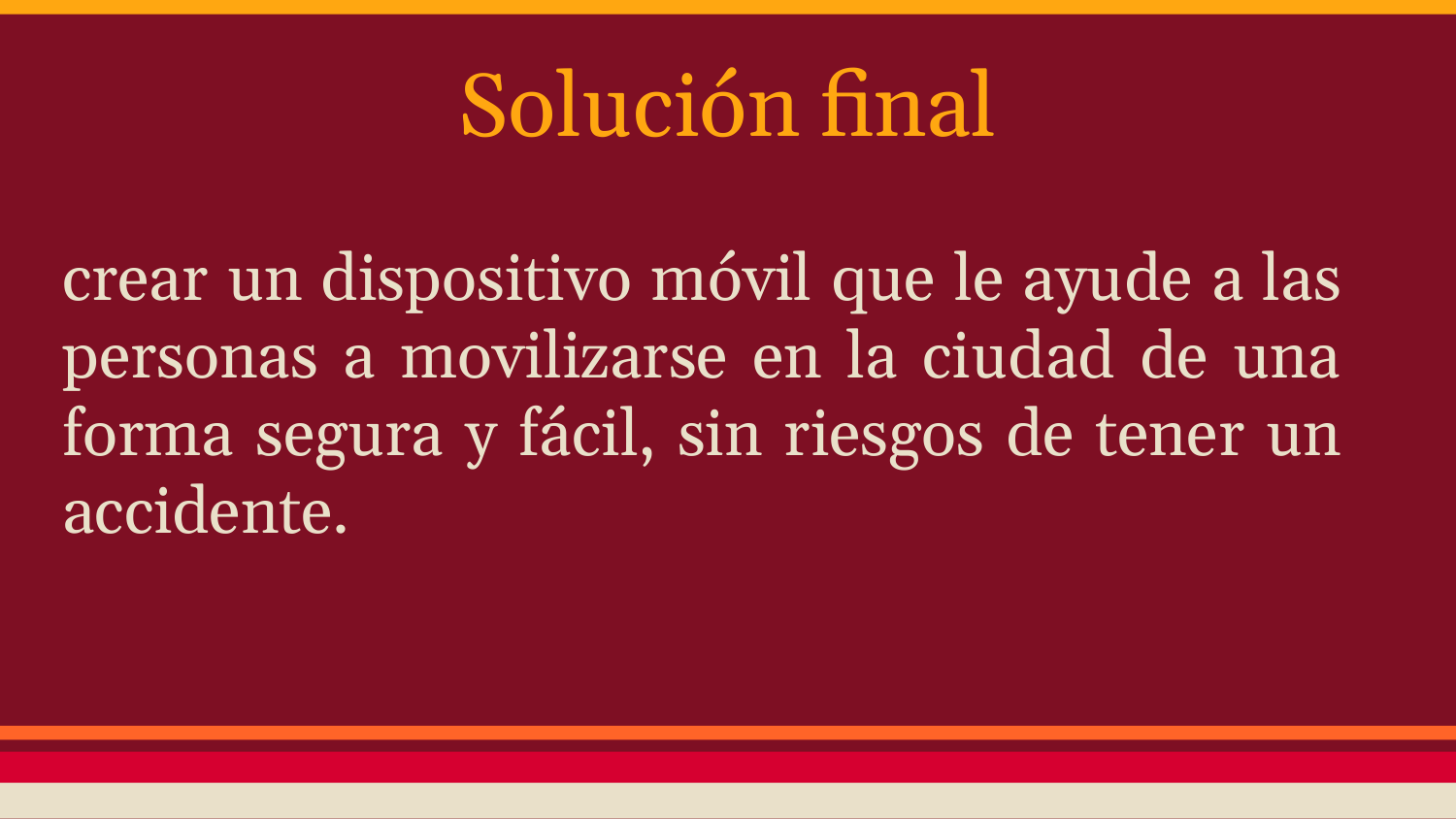

# Solución final
crear un dispositivo móvil que le ayude a las personas a movilizarse en la ciudad de una forma segura y fácil, sin riesgos de tener un accidente.